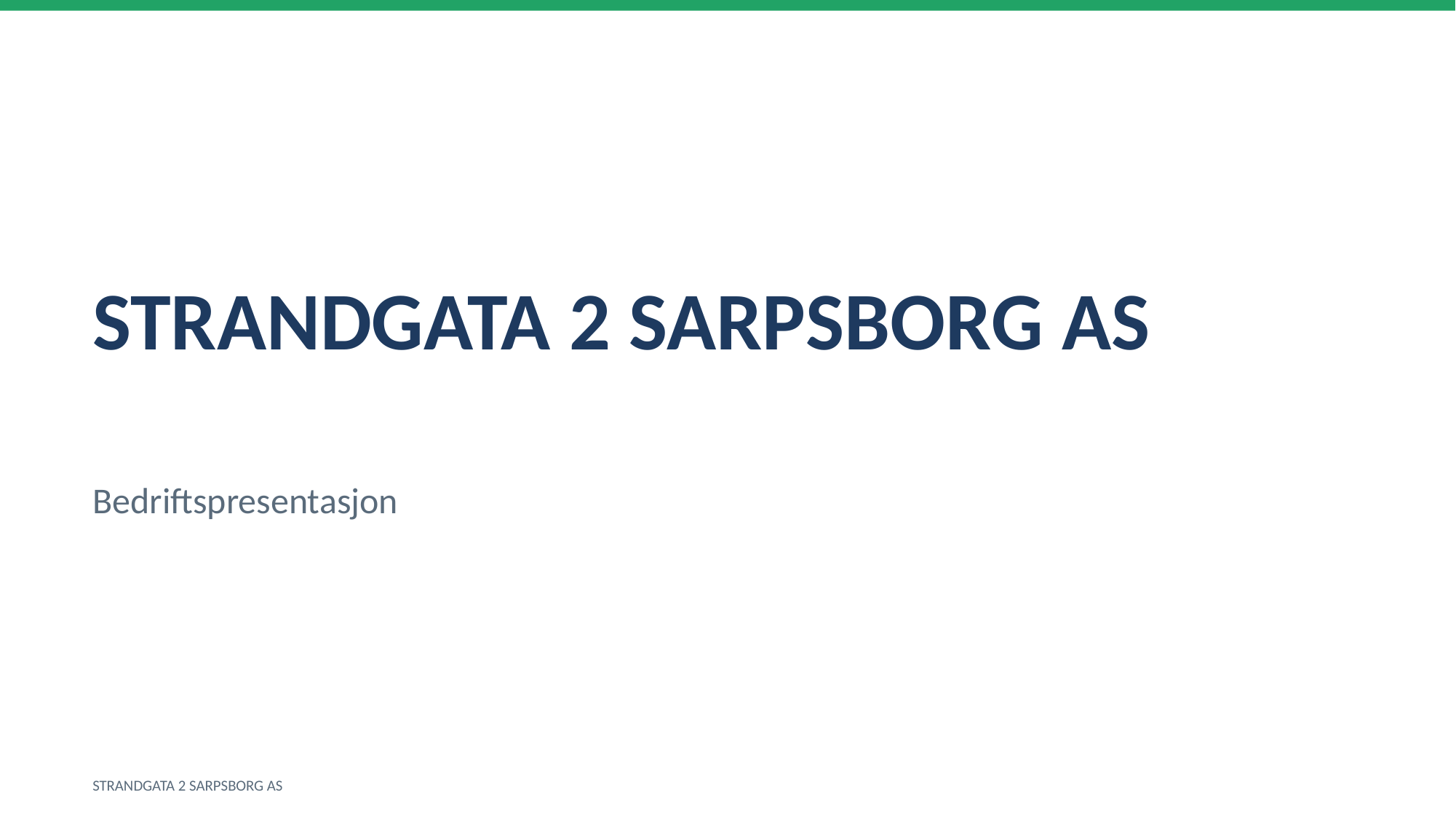

STRANDGATA 2 SARPSBORG AS
Bedriftspresentasjon
STRANDGATA 2 SARPSBORG AS